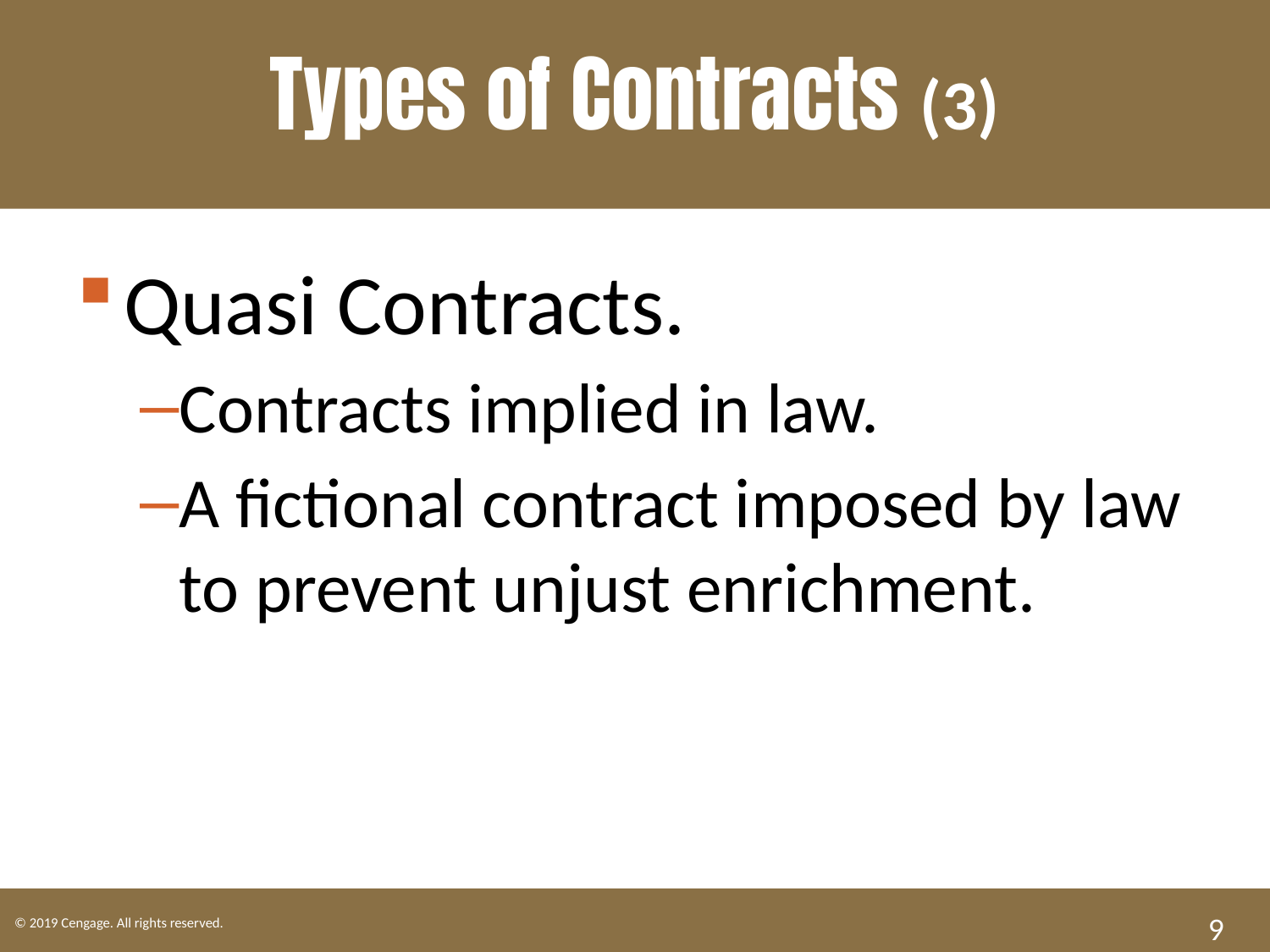

Types of Contracts (3)
Quasi Contracts.
Contracts implied in law.
A fictional contract imposed by law to prevent unjust enrichment.
9